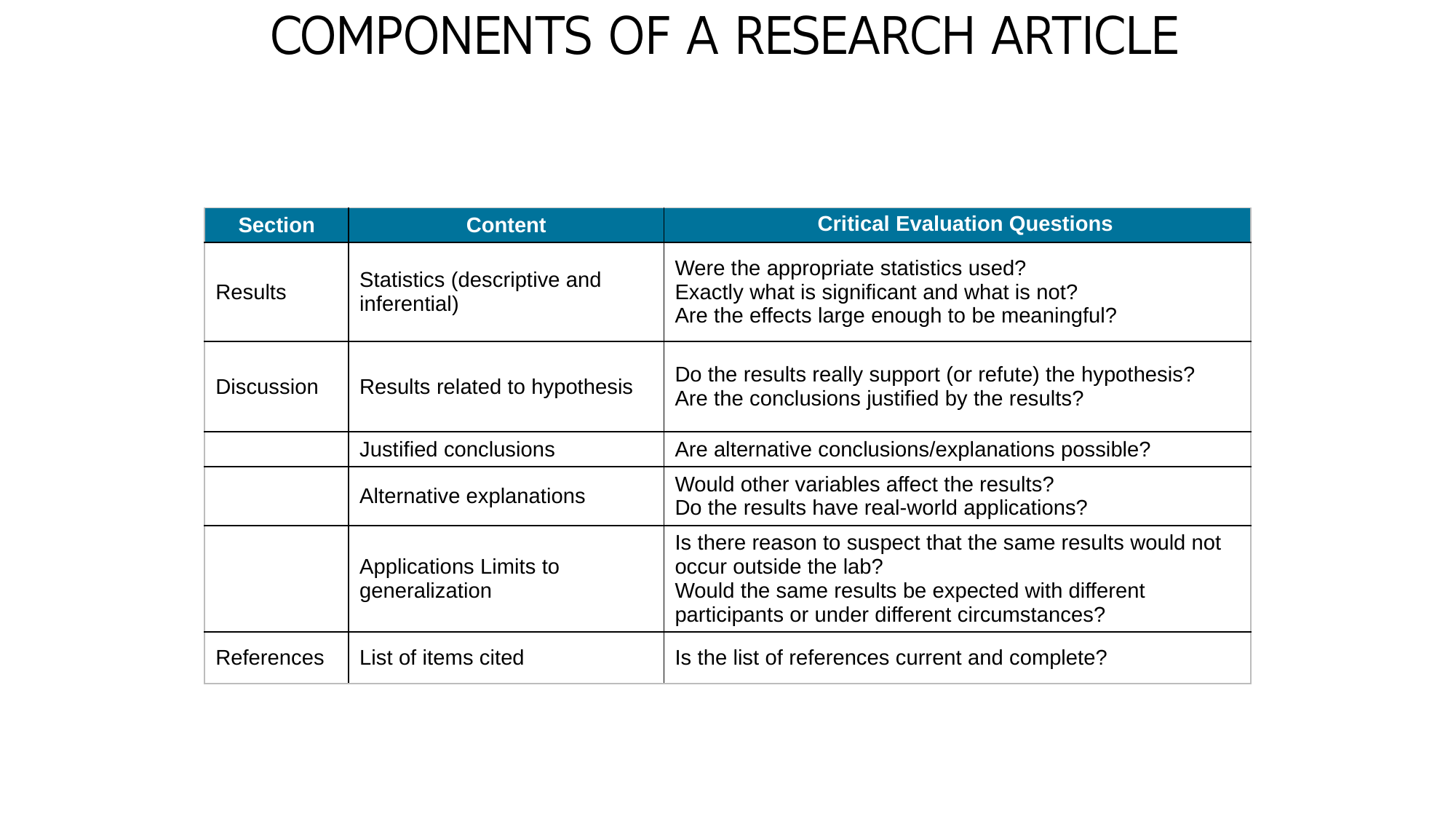

# Components of a Research Article
| Section | Content | Critical Evaluation Questions |
| --- | --- | --- |
| Results | Statistics (descriptive and inferential) | Were the appropriate statistics used? Exactly what is significant and what is not? Are the effects large enough to be meaningful? |
| Discussion | Results related to hypothesis | Do the results really support (or refute) the hypothesis? Are the conclusions justified by the results? |
|  | Justified conclusions | Are alternative conclusions/explanations possible? |
|  | Alternative explanations | Would other variables affect the results? Do the results have real-world applications? |
|  | Applications Limits to generalization | Is there reason to suspect that the same results would not occur outside the lab? Would the same results be expected with different participants or under different circumstances? |
| References | List of items cited | Is the list of references current and complete? |